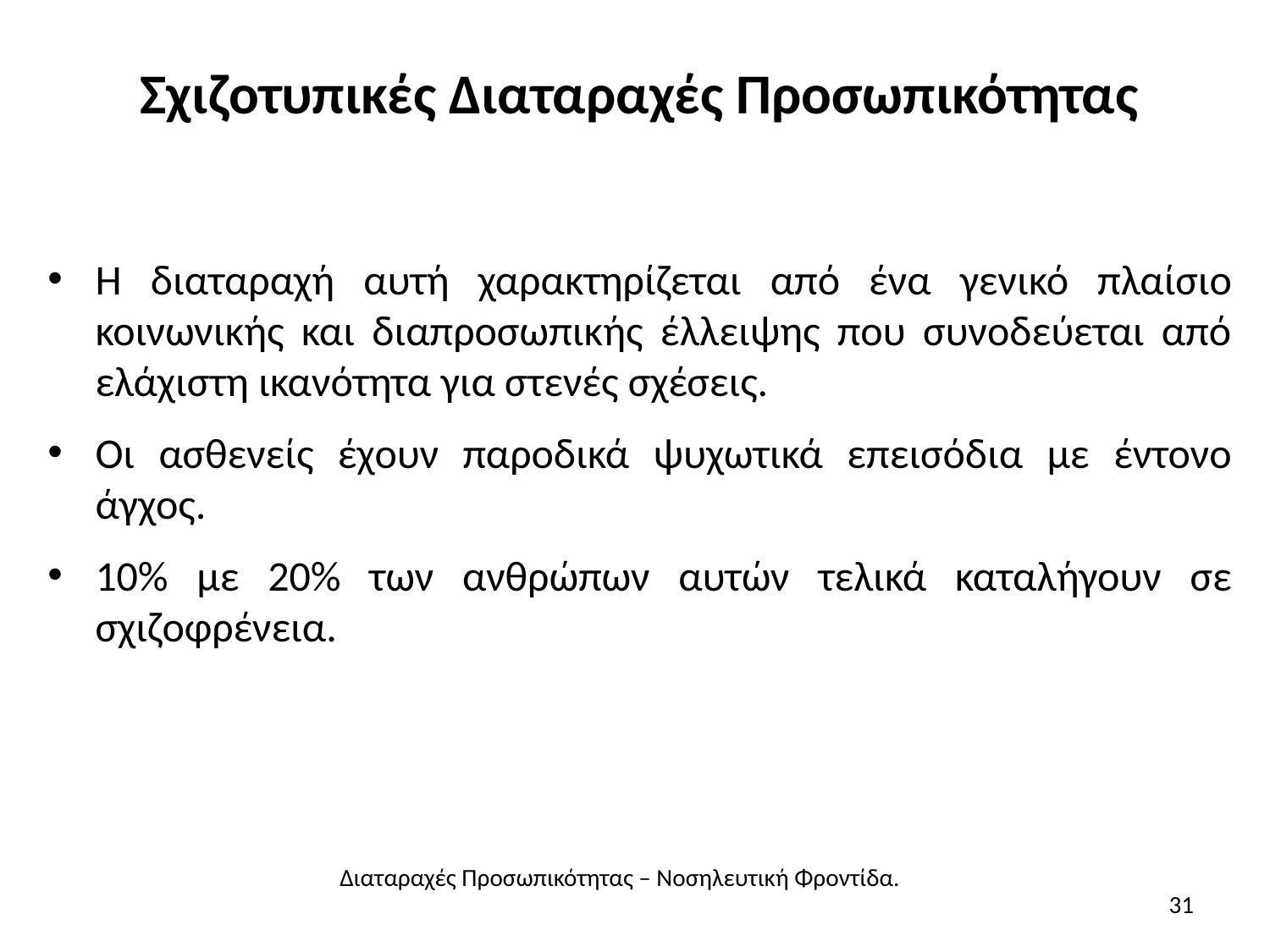

# Σχιζοτυπικές Διαταραχές Προσωπικότητας
Η διαταραχή αυτή χαρακτηρίζεται από ένα γενικό πλαίσιο κοινωνικής και διαπροσωπικής έλλειψης που συνοδεύεται από ελάχιστη ικανότητα για στενές σχέσεις.
Οι ασθενείς έχουν παροδικά ψυχωτικά επεισόδια με έντονο άγχος.
10% με 20% των ανθρώπων αυτών τελικά καταλήγουν σε σχιζοφρένεια.
Διαταραχές Προσωπικότητας – Νοσηλευτική Φροντίδα.
31